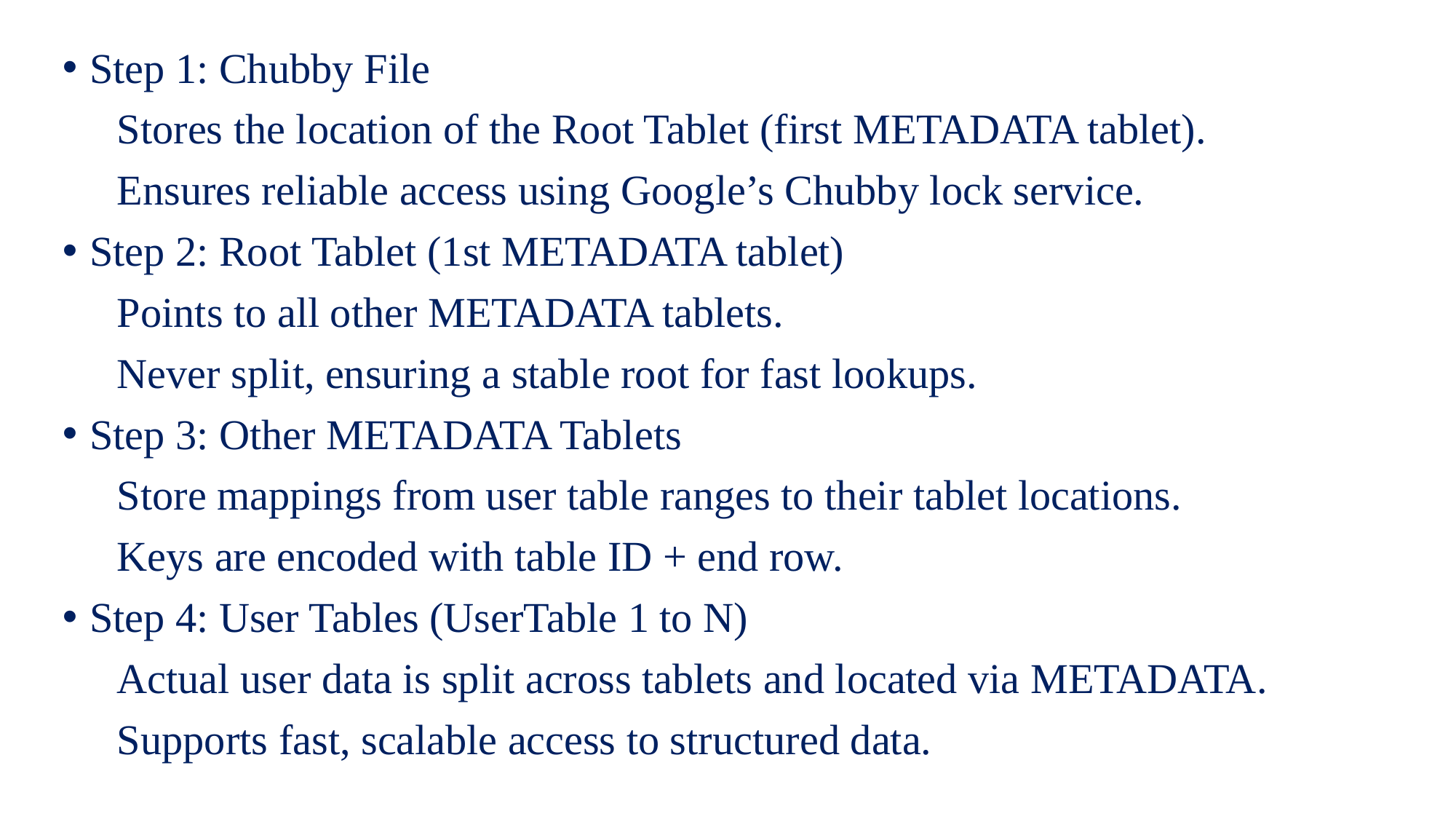

Step 1: Chubby File
Stores the location of the Root Tablet (first METADATA tablet).
Ensures reliable access using Google’s Chubby lock service.
Step 2: Root Tablet (1st METADATA tablet)
Points to all other METADATA tablets.
Never split, ensuring a stable root for fast lookups.
Step 3: Other METADATA Tablets
Store mappings from user table ranges to their tablet locations.
Keys are encoded with table ID + end row.
Step 4: User Tables (UserTable 1 to N)
Actual user data is split across tablets and located via METADATA.
Supports fast, scalable access to structured data.